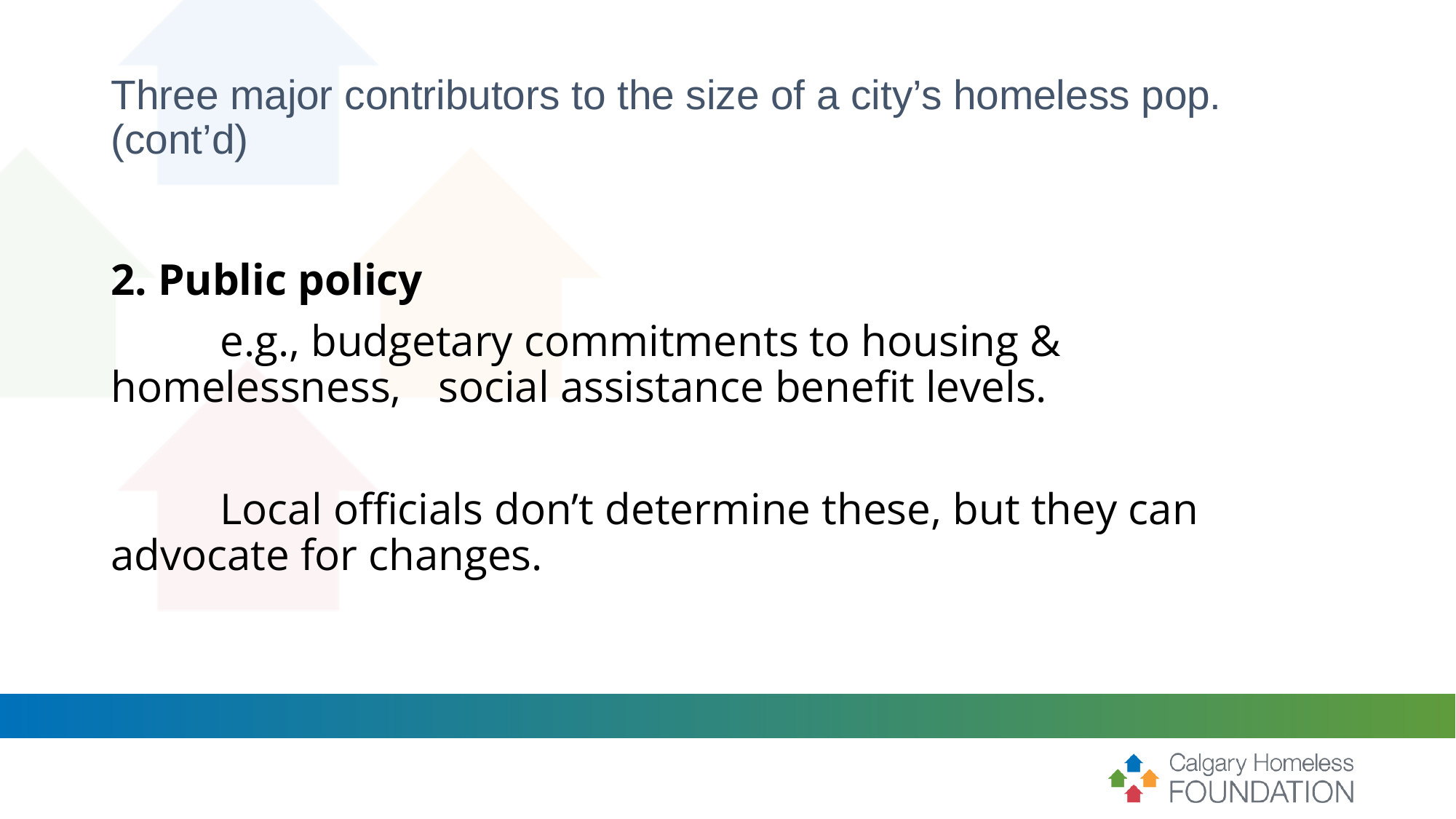

# Three major contributors to the size of a city’s homeless pop. (cont’d)

2. Public policy
 	e.g., budgetary commitments to housing & homelessness, 	social assistance benefit levels.

	Local officials don’t determine these, but they can 	advocate for changes.